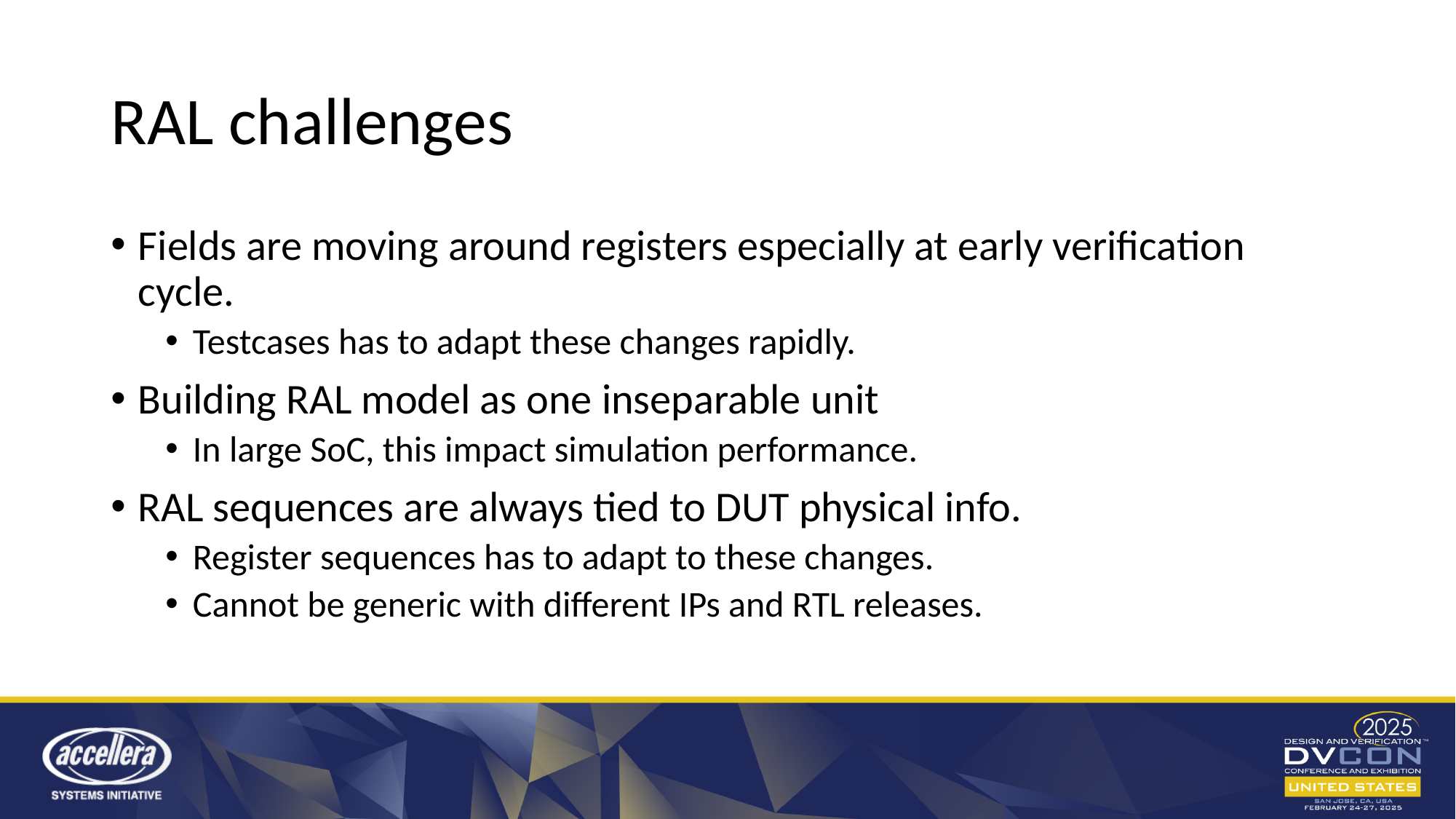

# RAL challenges
Fields are moving around registers especially at early verification cycle.
Testcases has to adapt these changes rapidly.
Building RAL model as one inseparable unit
In large SoC, this impact simulation performance.
RAL sequences are always tied to DUT physical info.
Register sequences has to adapt to these changes.
Cannot be generic with different IPs and RTL releases.